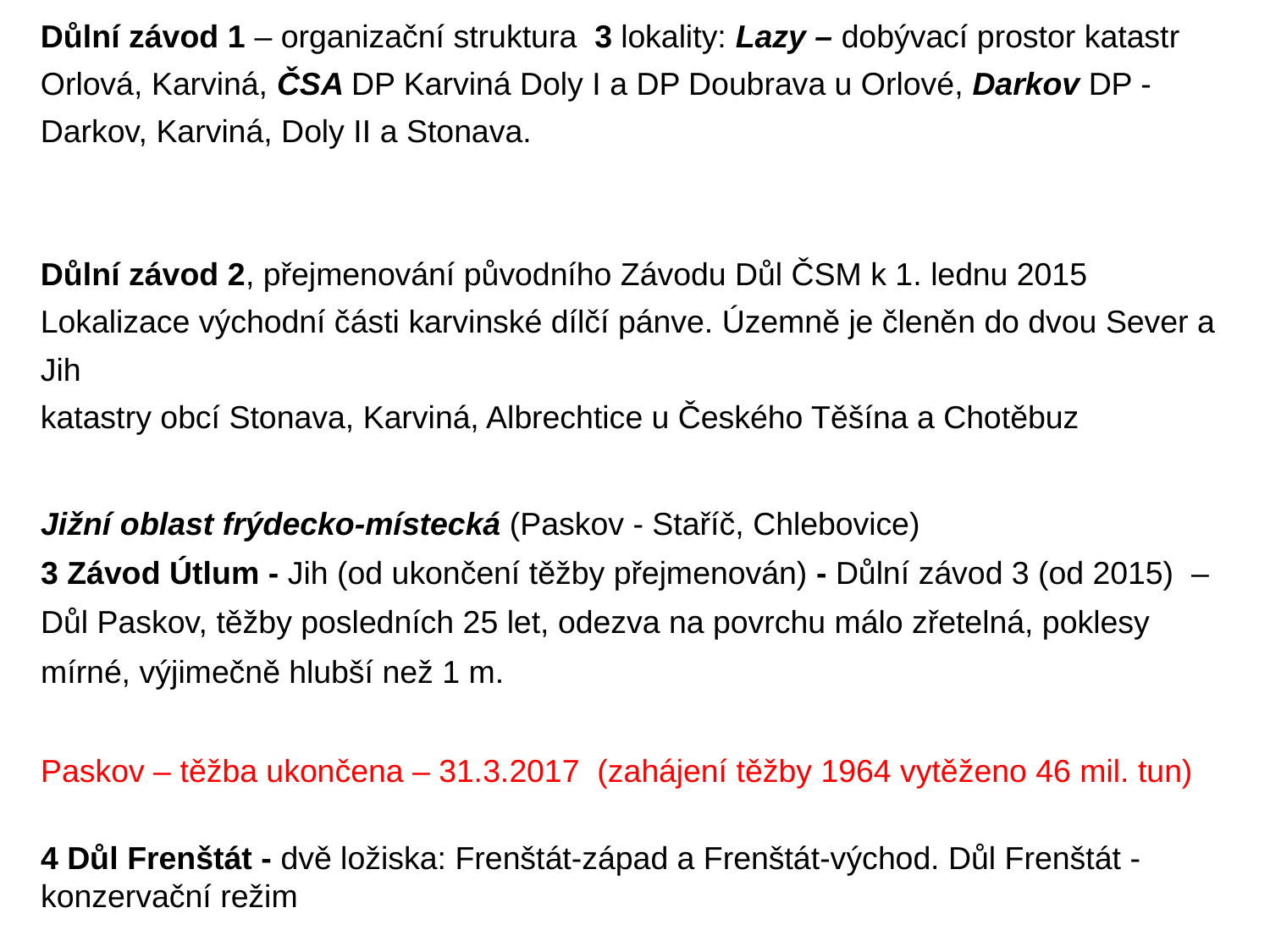

Důlní závod 1 – organizační struktura  3 lokality: Lazy – dobývací prostor katastr Orlová, Karviná, ČSA DP Karviná Doly I a DP Doubrava u Orlové, Darkov DP - Darkov, Karviná, Doly II a Stonava.

Důlní závod 2, přejmenování původního Závodu Důl ČSM k 1. lednu 2015
Lokalizace východní části karvinské dílčí pánve. Územně je členěn do dvou Sever a Jih
katastry obcí Stonava, Karviná, Albrechtice u Českého Těšína a Chotěbuz
Jižní oblast frýdecko-místecká (Paskov - Staříč, Chlebovice)
3 Závod Útlum - Jih (od ukončení těžby přejmenován) - Důlní závod 3 (od 2015)  – Důl Paskov, těžby posledních 25 let, odezva na povrchu málo zřetelná, poklesy mírné, výjimečně hlubší než 1 m.

Paskov – těžba ukončena – 31.3.2017  (zahájení těžby 1964 vytěženo 46 mil. tun)

4 Důl Frenštát - dvě ložiska: Frenštát-západ a Frenštát-východ. Důl Frenštát - konzervační režim